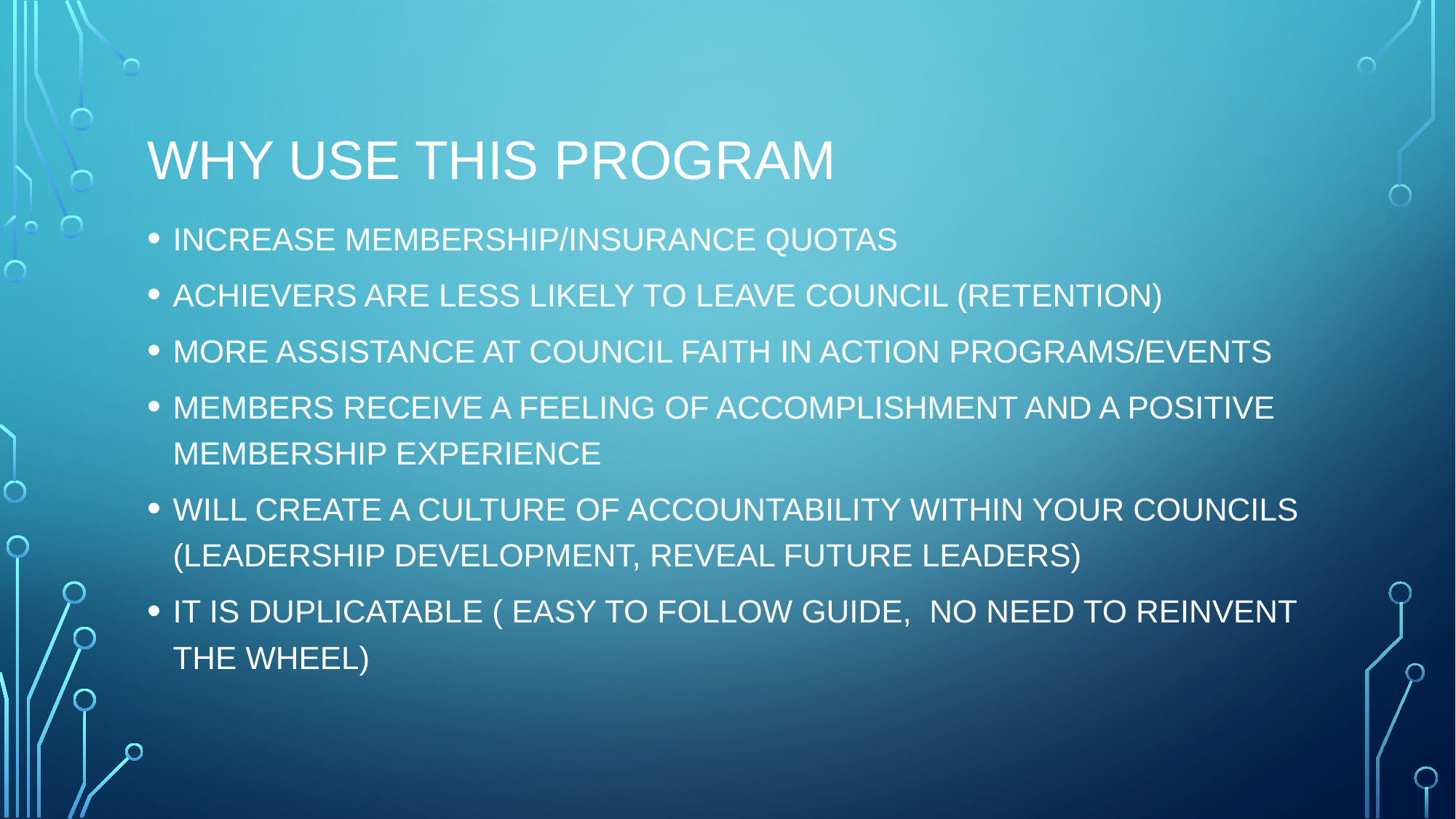

# WHY USE THIS PROGRAM
INCREASE MEMBERSHIP/INSURANCE QUOTAS
ACHIEVERS ARE LESS LIKELY TO LEAVE COUNCIL (RETENTION)
MORE ASSISTANCE AT COUNCIL FAITH IN ACTION PROGRAMS/EVENTS
MEMBERS RECEIVE A FEELING OF ACCOMPLISHMENT AND A POSITIVE MEMBERSHIP EXPERIENCE
WILL CREATE A CULTURE OF ACCOUNTABILITY WITHIN YOUR COUNCILS (LEADERSHIP DEVELOPMENT, REVEAL FUTURE LEADERS)
IT IS DUPLICATABLE ( EASY TO FOLLOW GUIDE,  NO NEED TO REINVENT THE WHEEL)